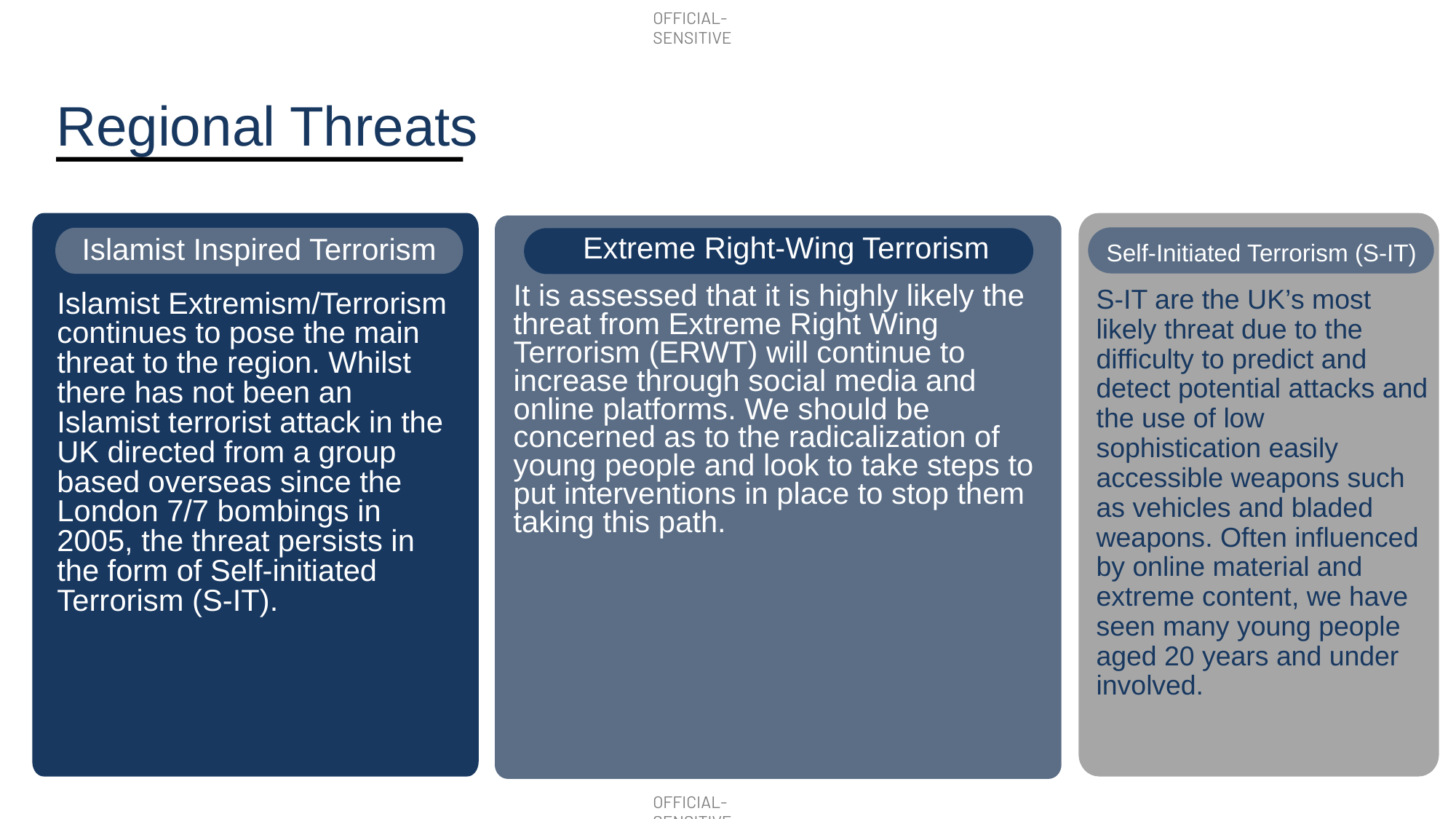

Regional Threats

Self-Initiated Terrorism (S-IT)

S-IT are the UK’s most likely threat due to the difficulty to predict and detect potential attacks and the use of low sophistication easily accessible weapons such as vehicles and bladed weapons. Often influenced by online material and extreme content, we have seen many young people aged 20 years and under involved.

Islamist Inspired Terrorism

Extreme Right-Wing Terrorism

It is assessed that it is highly likely the threat from Extreme Right Wing Terrorism (ERWT) will continue to increase through social media and online platforms. We should be concerned as to the radicalization of young people and look to take steps to put interventions in place to stop them taking this path.
Islamist Extremism/Terrorism continues to pose the main threat to the region. Whilst there has not been an Islamist terrorist attack in the UK directed from a group based overseas since the London 7/7 bombings in 2005, the threat persists in the form of Self-initiated Terrorism (S-IT).